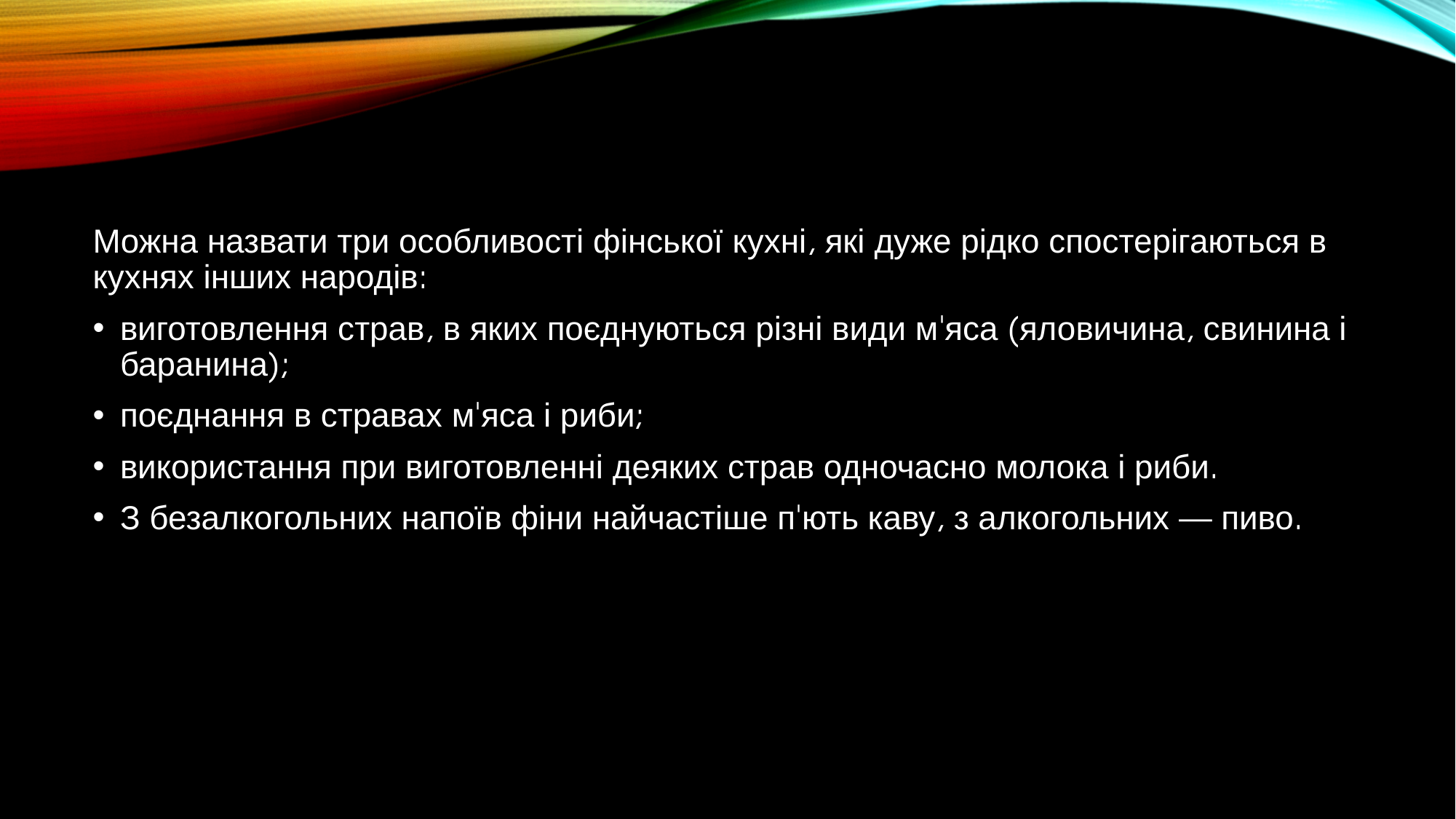

Можна назвати три особливості фінської кухні, які дуже рідко спостерігаються в кухнях інших народів:
виготовлення страв, в яких поєднуються різні види м'яса (яловичина, свинина і баранина);
поєднання в стравах м'яса і риби;
використання при виготовленні деяких страв одночасно молока і риби.
З безалкогольних напоїв фіни найчастіше п'ють каву, з алкогольних — пиво.